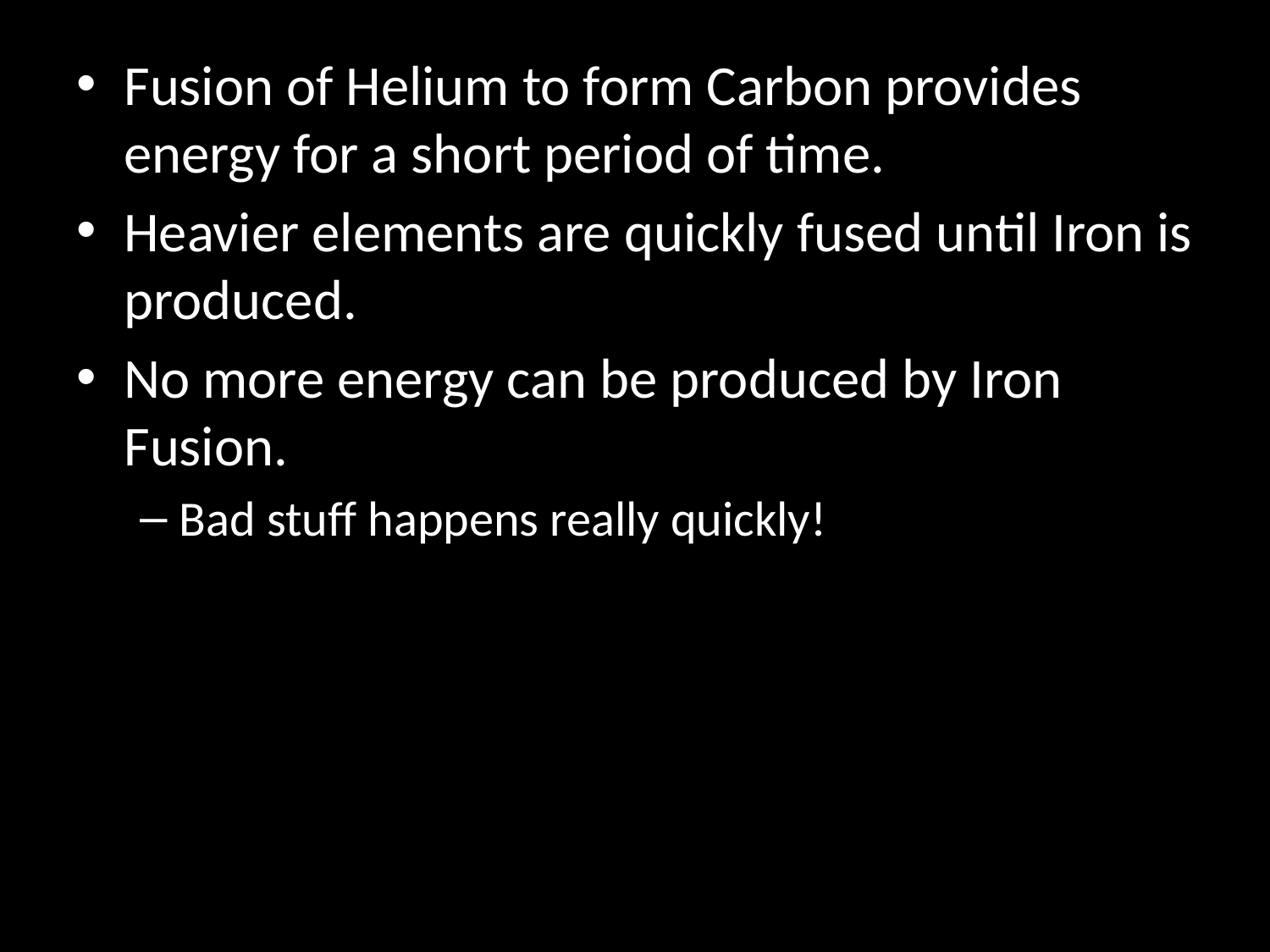

Fusion of Helium to form Carbon provides energy for a short period of time.
Heavier elements are quickly fused until Iron is produced.
No more energy can be produced by Iron Fusion.
Bad stuff happens really quickly!